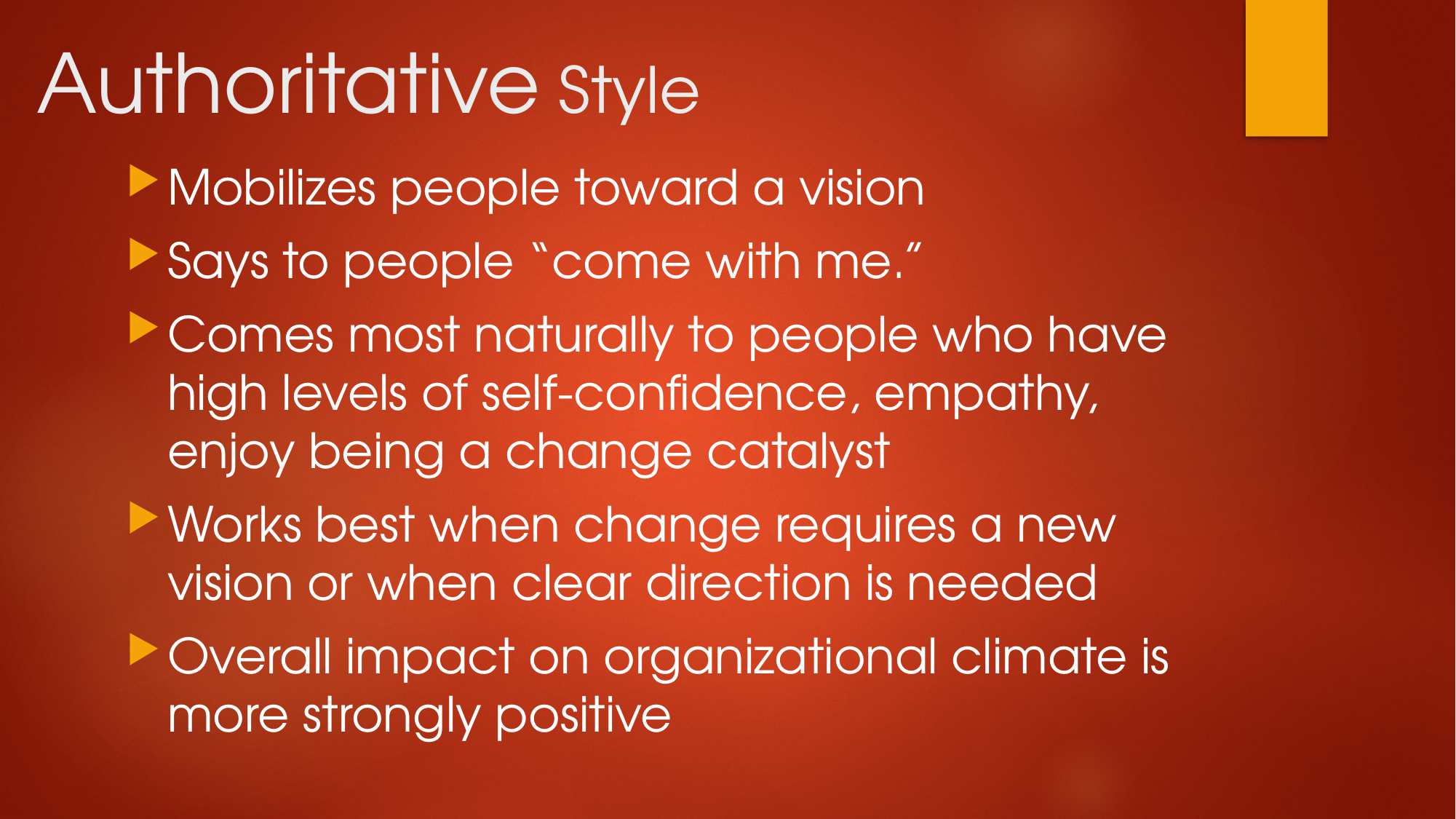

# Authoritative Style
Mobilizes people toward a vision
Says to people “come with me.”
Comes most naturally to people who have high levels of self-confidence, empathy, enjoy being a change catalyst
Works best when change requires a new vision or when clear direction is needed
Overall impact on organizational climate is more strongly positive